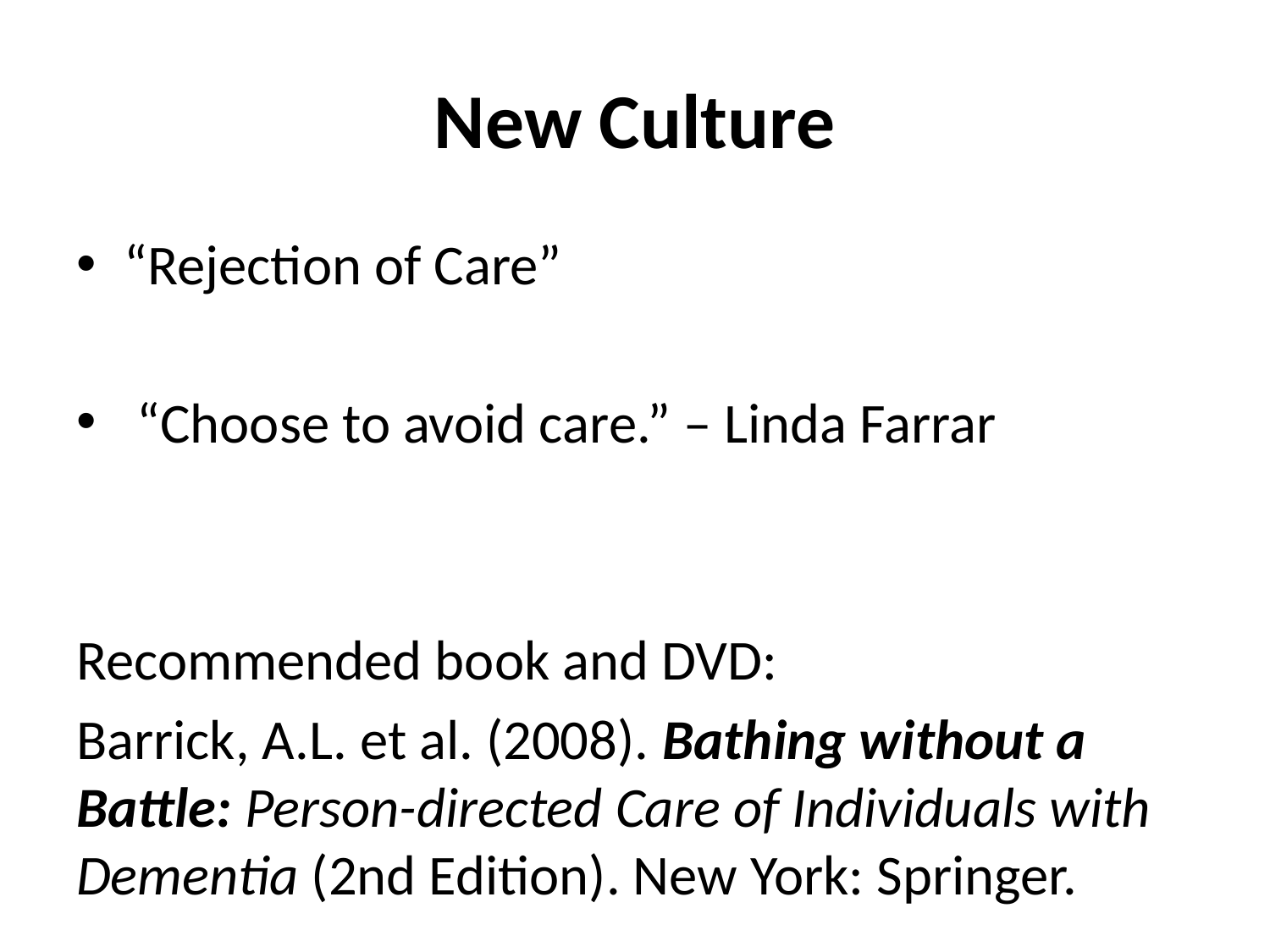

# New Culture
“Rejection of Care”

 “Choose to avoid care.” – Linda Farrar

Recommended book and DVD:
Barrick, A.L. et al. (2008). Bathing without a Battle: Person-directed Care of Individuals with Dementia (2nd Edition). New York: Springer.